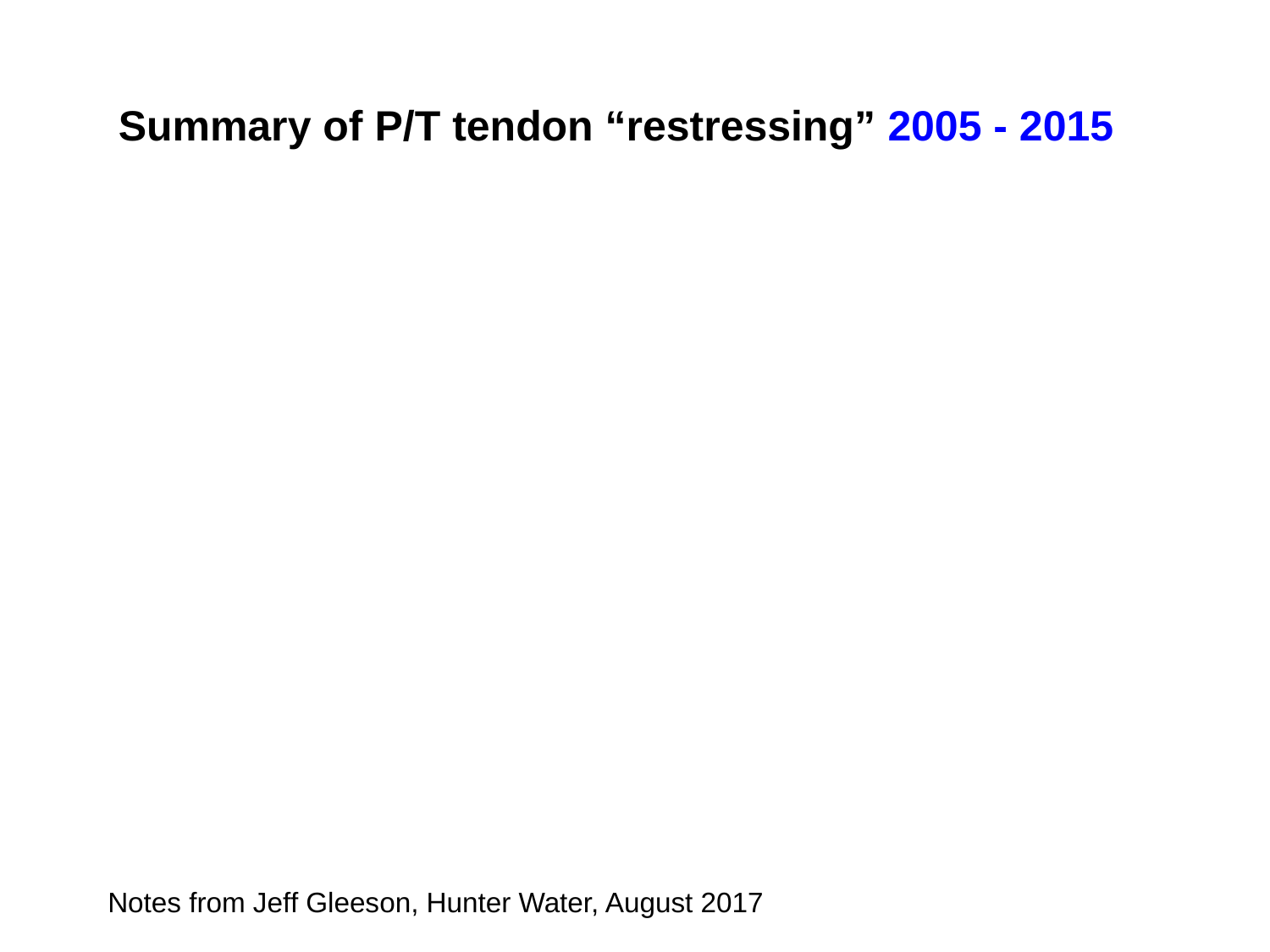

Summary of P/T tendon “restressing” 2005 - 2015

Notes from Jeff Gleeson, Hunter Water, August 2017